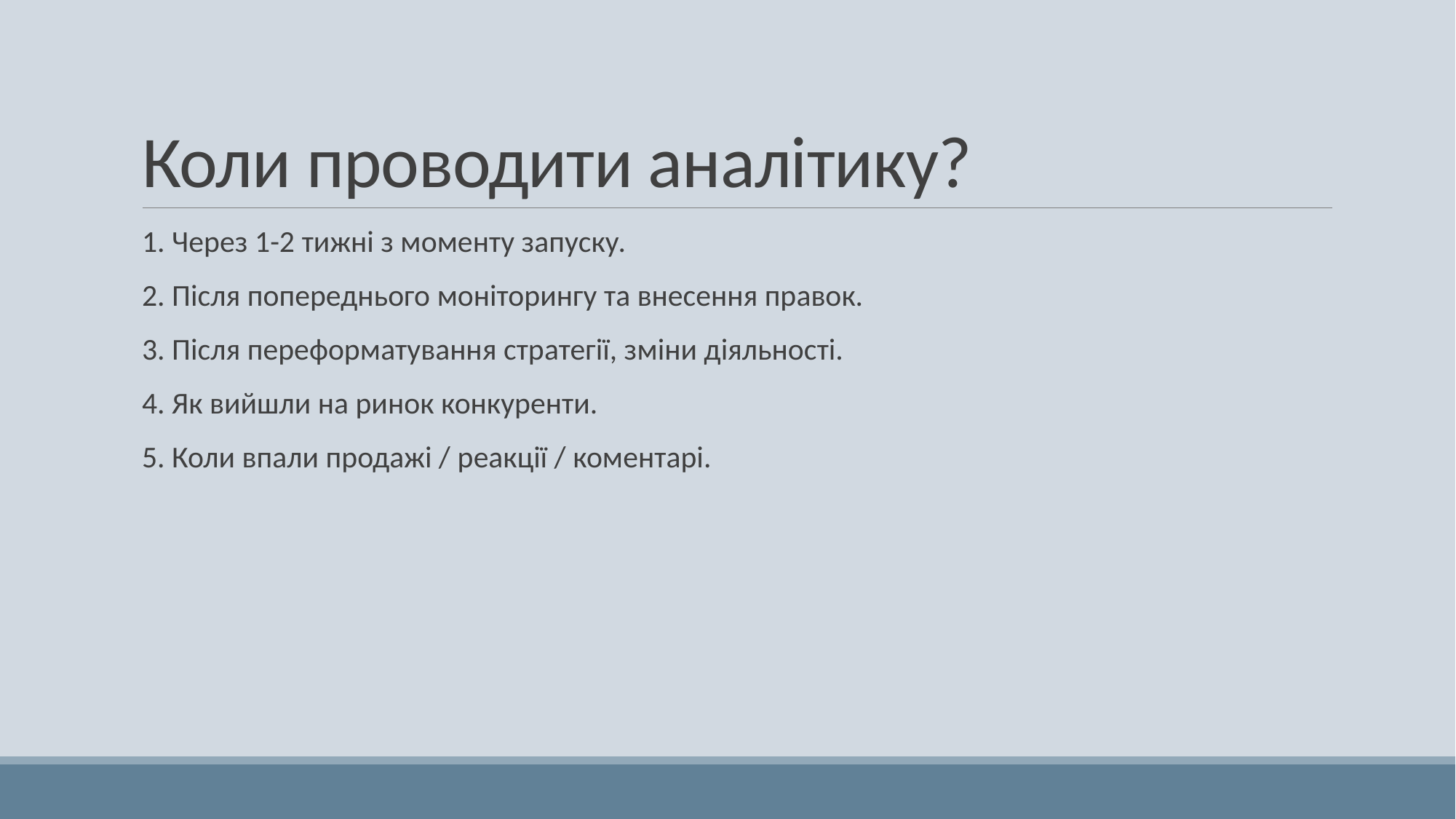

# Коли проводити аналітику?
1. Через 1-2 тижні з моменту запуску.
2. Після попереднього моніторингу та внесення правок.
3. Після переформатування стратегії, зміни діяльності.
4. Як вийшли на ринок конкуренти.
5. Коли впали продажі / реакції / коментарі.